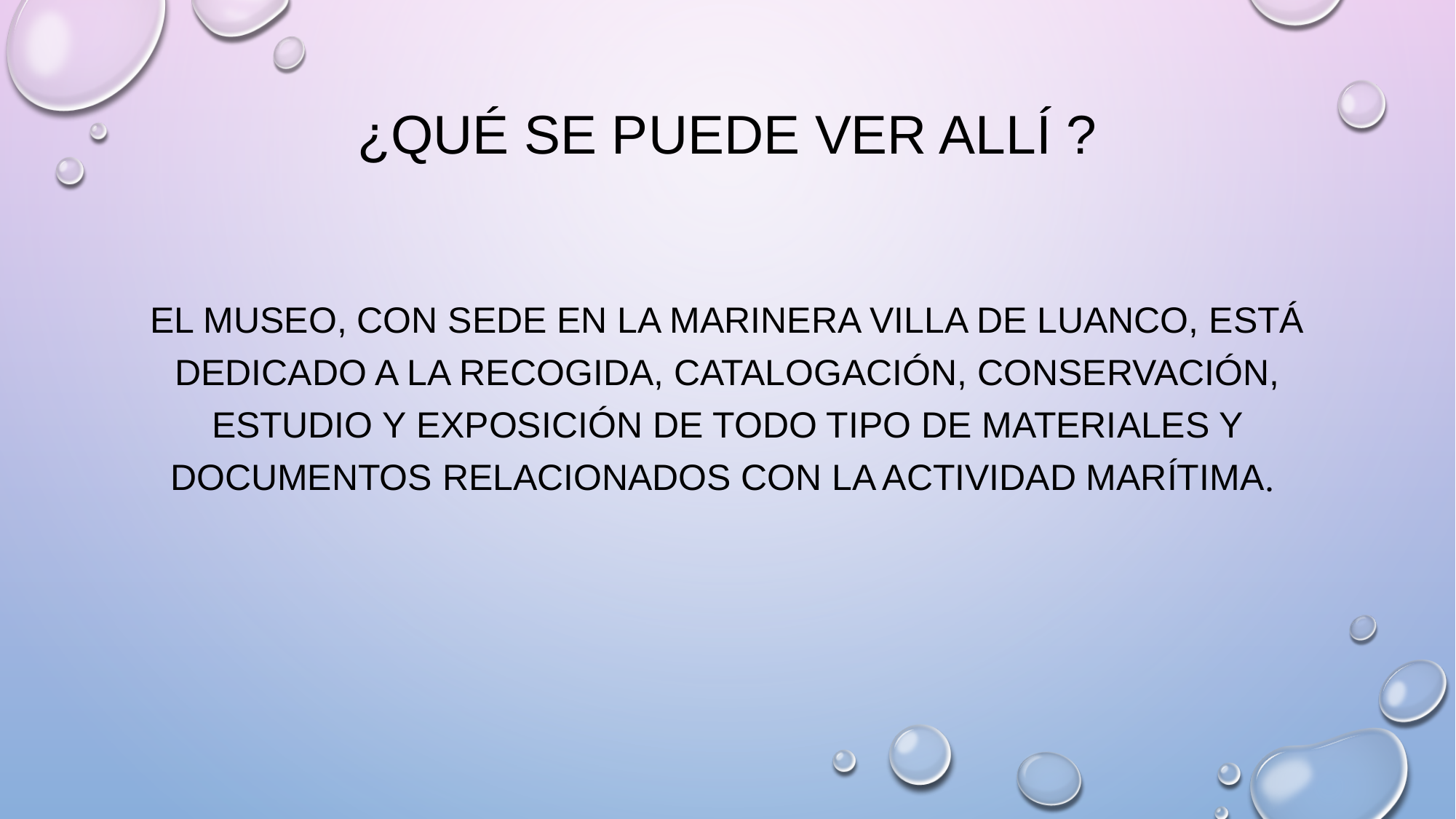

# ¿Qué se puede ver allí ?
El Museo, con sede en la marinera villa de Luanco, está dedicado a la recogida, catalogación, conservación, estudio y exposición de todo tipo de materiales y documentos relacionados con la actividad marítima.